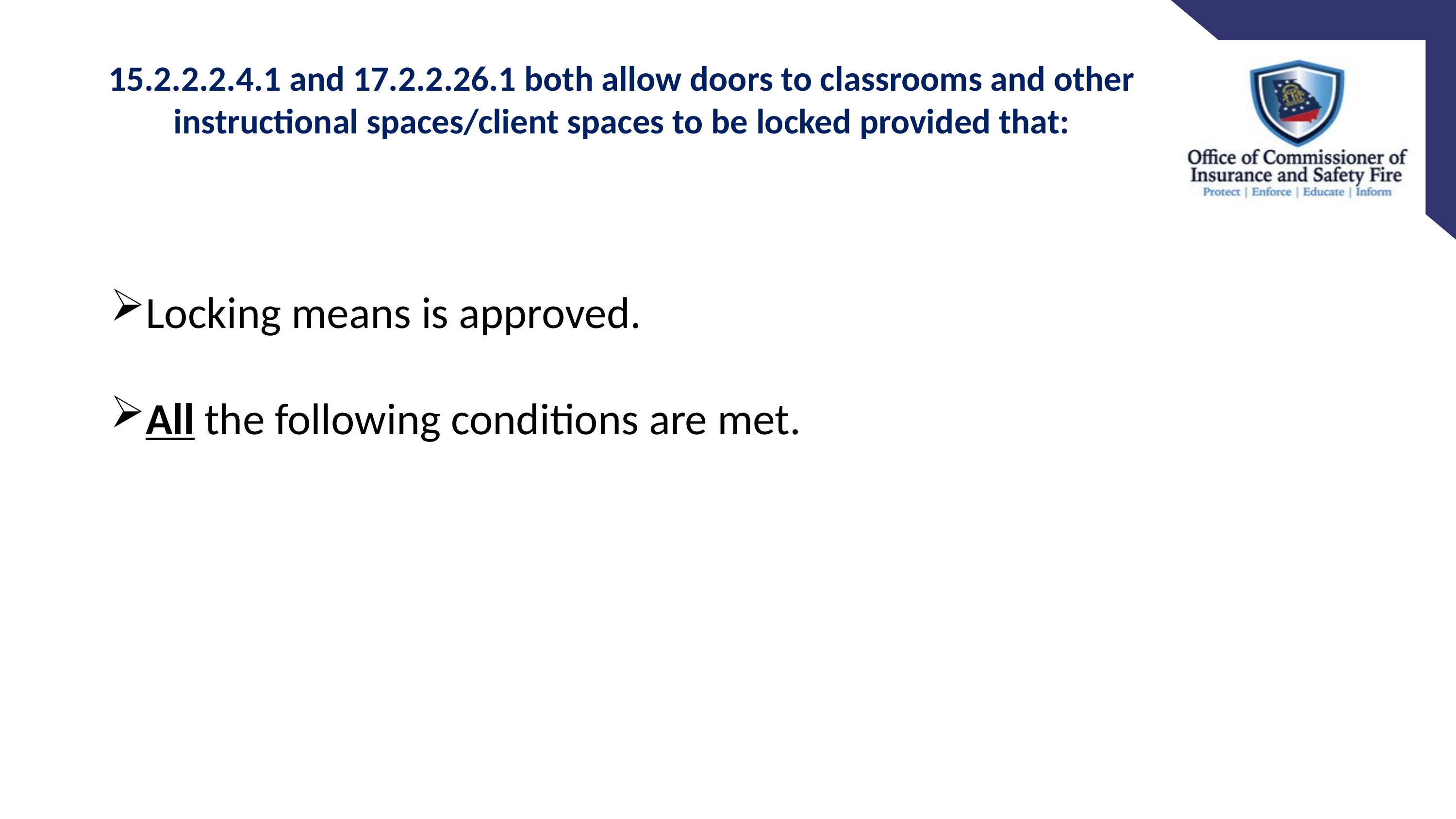

# 15.2.2.2.4.1 and 17.2.2.26.1 both allow doors to classrooms and other instructional spaces/client spaces to be locked provided that:
Locking means is approved.

All the following conditions are met.